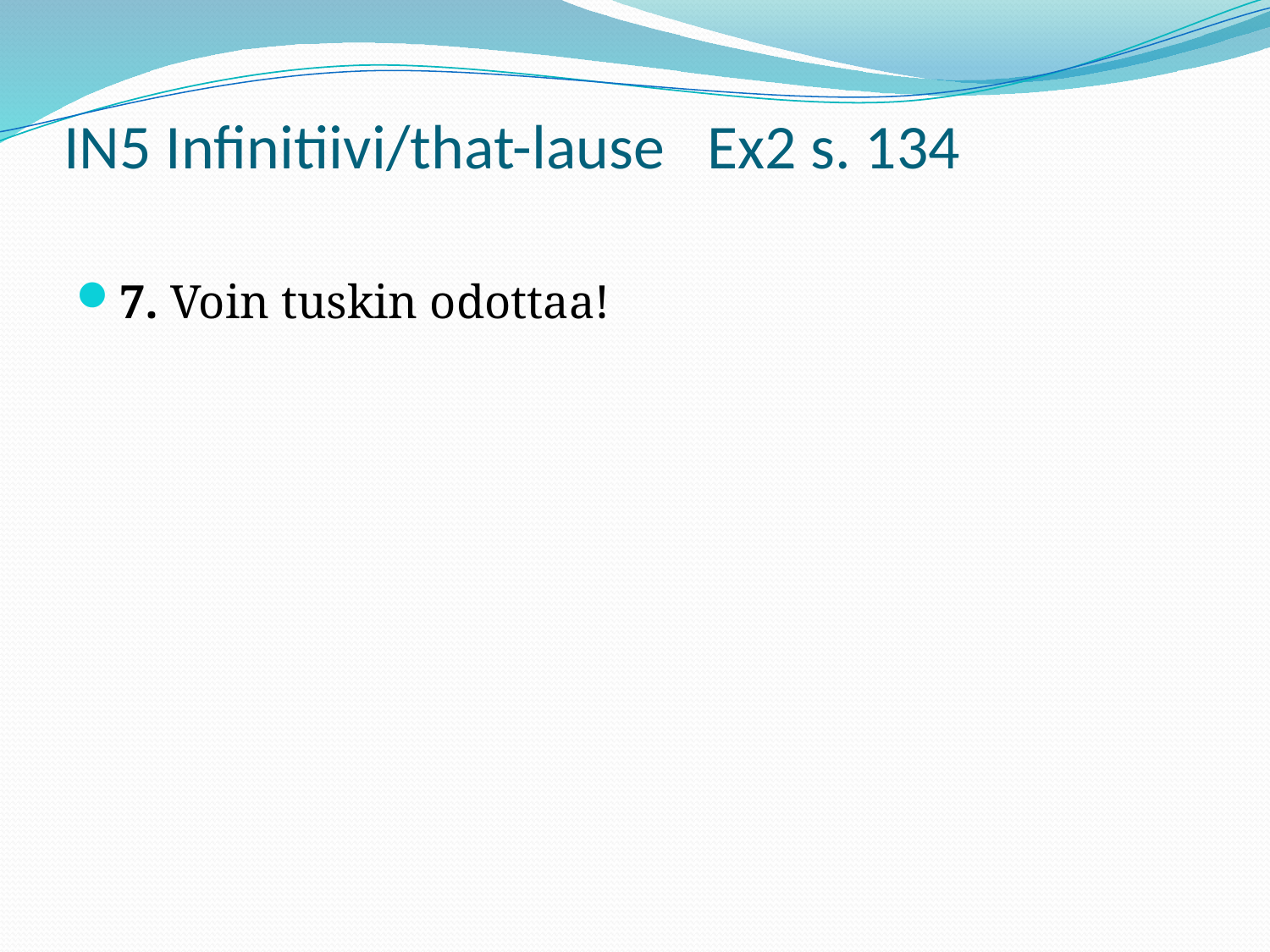

# IN5 Infinitiivi/that-lause   Ex2 s. 134
7. Voin tuskin odottaa!